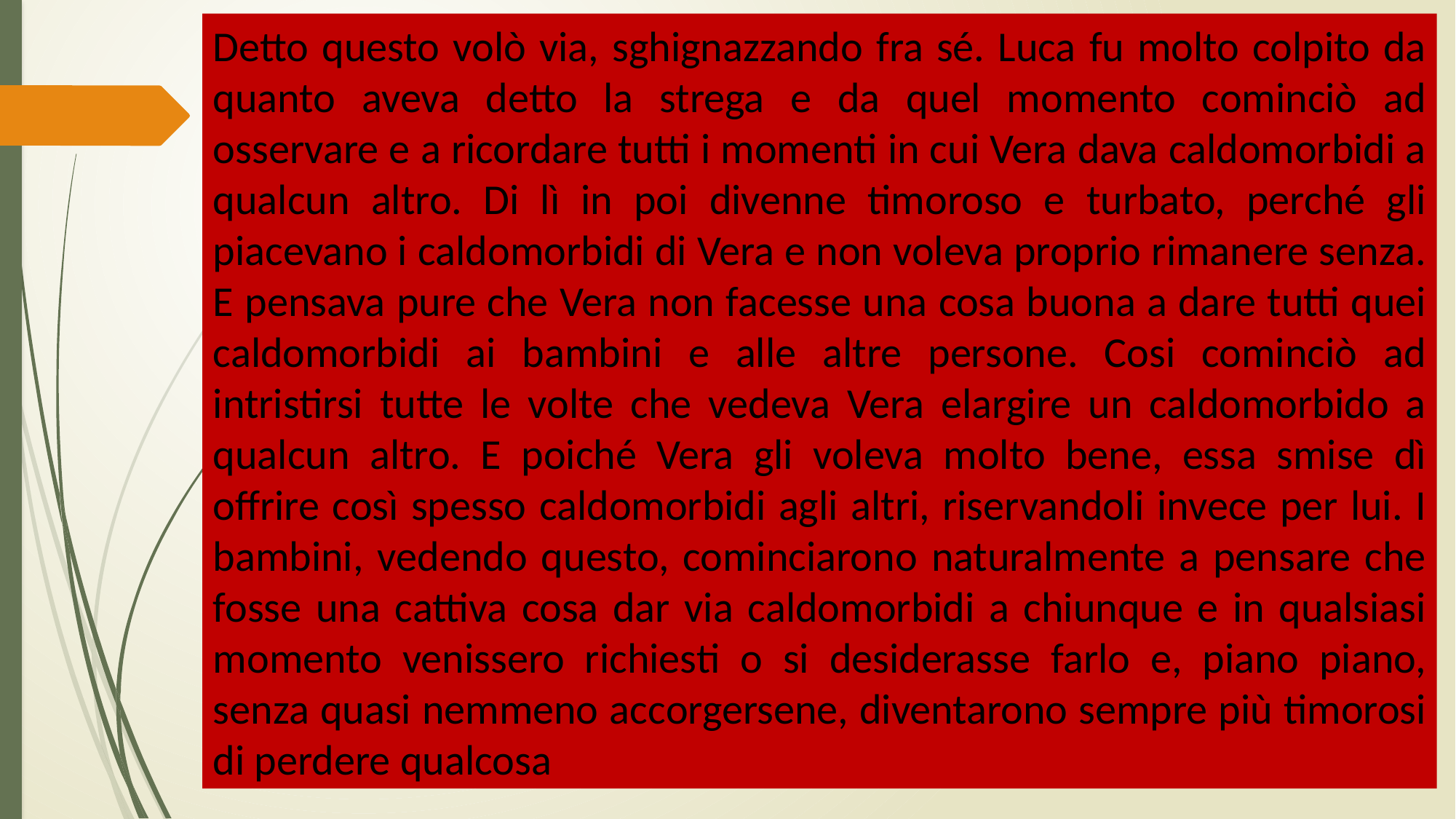

Detto questo volò via, sghignazzando fra sé. Luca fu molto colpito da quanto aveva detto la strega e da quel momento cominciò ad osservare e a ricordare tutti i momenti in cui Vera dava caldomorbidi a qualcun altro. Di lì in poi divenne timoroso e turbato, perché gli piacevano i caldomorbidi di Vera e non voleva proprio rimanere senza. E pensava pure che Vera non facesse una cosa buona a dare tutti quei caldomorbidi ai bambini e alle altre persone. Cosi cominciò ad intristirsi tutte le volte che vedeva Vera elargire un caldomorbido a qualcun altro. E poiché Vera gli voleva molto bene, essa smise dì offrire così spesso caldomorbidi agli altri, riservandoli invece per lui. I bambini, vedendo questo, cominciarono naturalmente a pensare che fosse una cattiva cosa dar via caldomorbidi a chiunque e in qualsiasi momento venissero richiesti o si desiderasse farlo e, piano piano, senza quasi nemmeno accorgersene, diventarono sempre più timorosi di perdere qualcosa